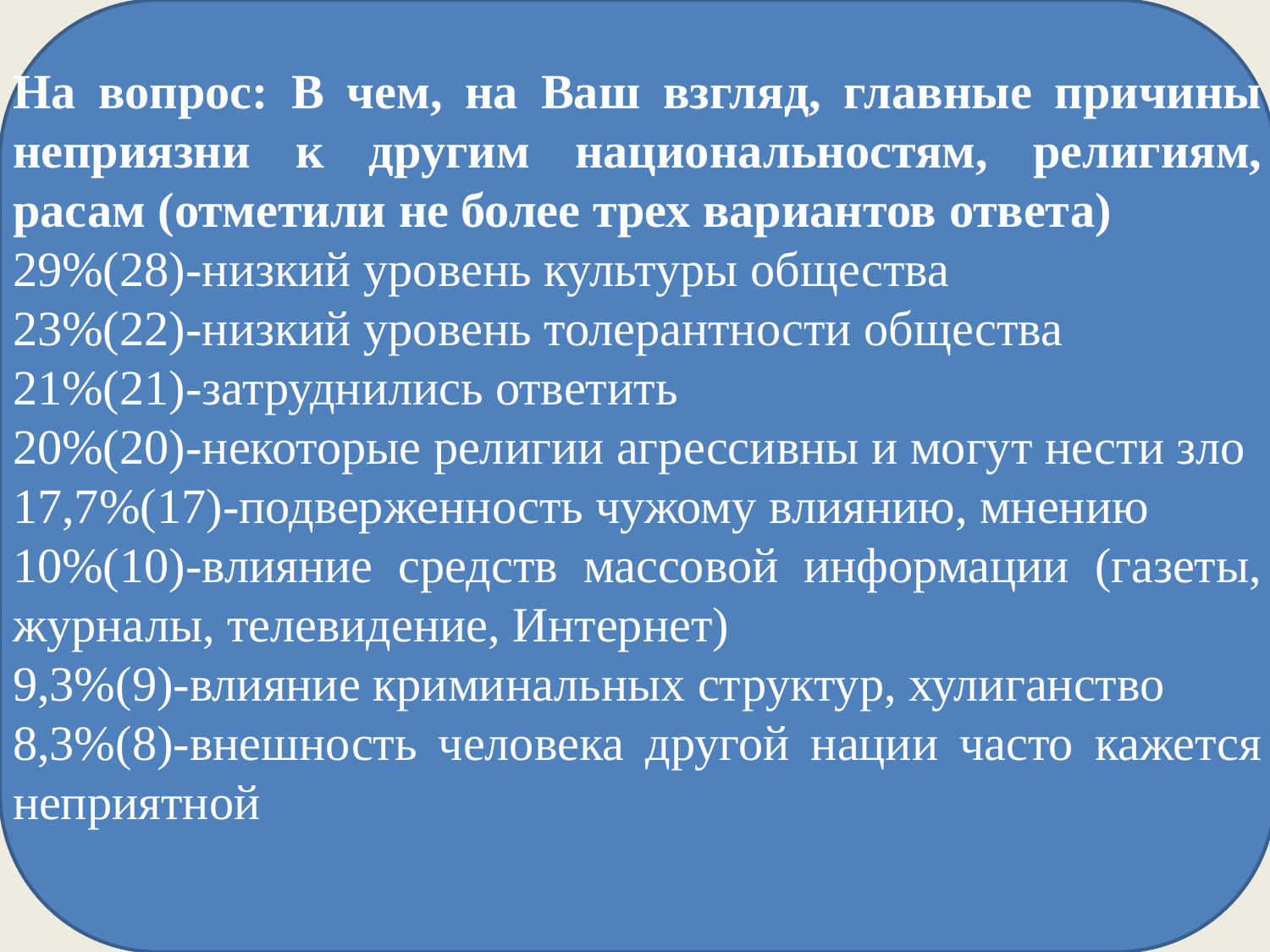

На вопрос: В чем, на Ваш взгляд, главные причины неприязни к другим национальностям, религиям, расам (отметили не более трех вариантов ответа)
29%(28)-низкий уровень культуры общества
23%(22)-низкий уровень толерантности общества
21%(21)-затруднились ответить
20%(20)-некоторые религии агрессивны и могут нести зло
17,7%(17)-подверженность чужому влиянию, мнению
10%(10)-влияние средств массовой информации (газеты, журналы, телевидение, Интернет)
9,3%(9)-влияние криминальных структур, хулиганство
8,3%(8)-внешность человека другой нации часто кажется неприятной
21